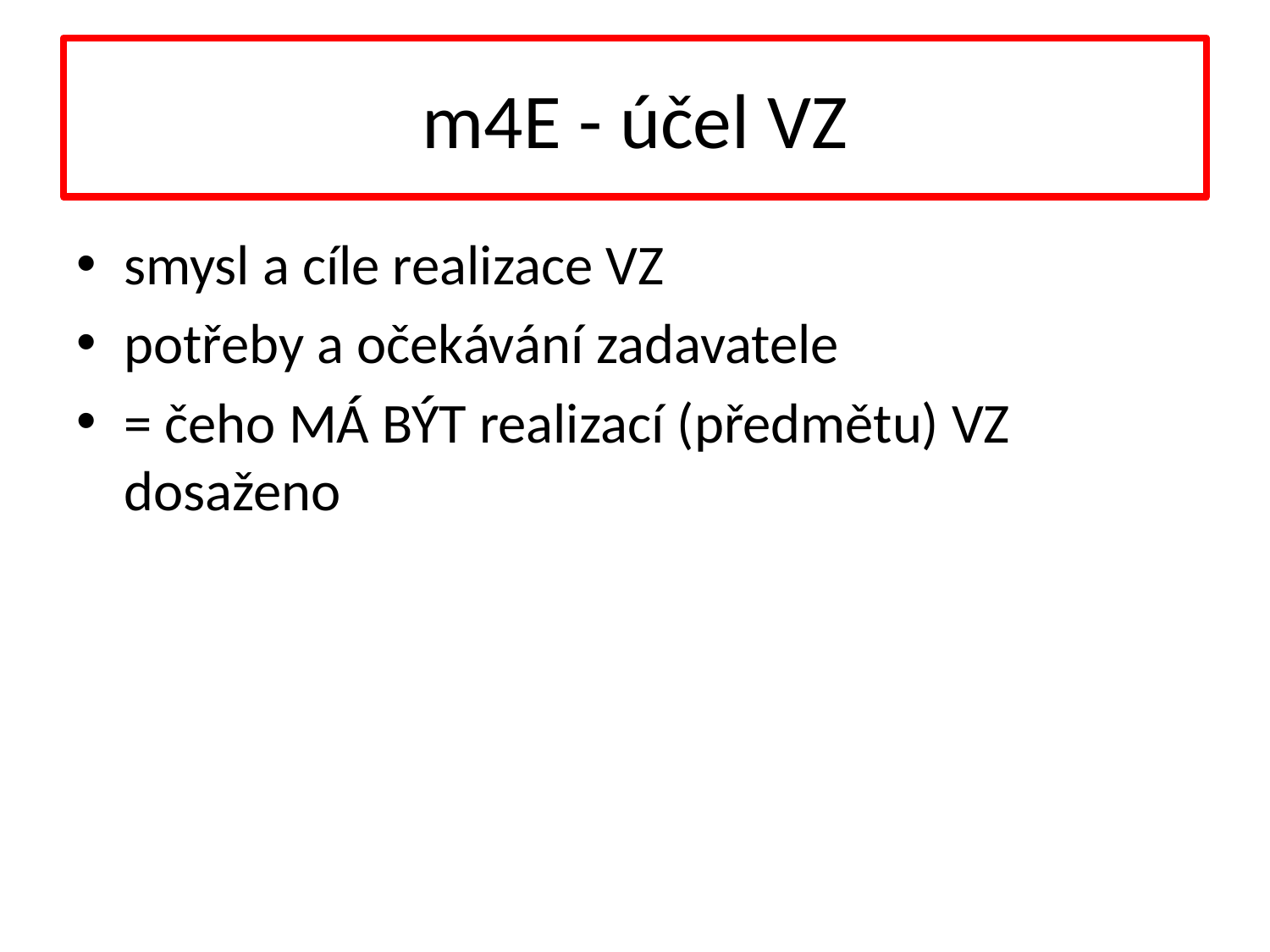

# m4E - účel VZ
smysl a cíle realizace VZ
potřeby a očekávání zadavatele
= čeho MÁ BÝT realizací (předmětu) VZ dosaženo

12